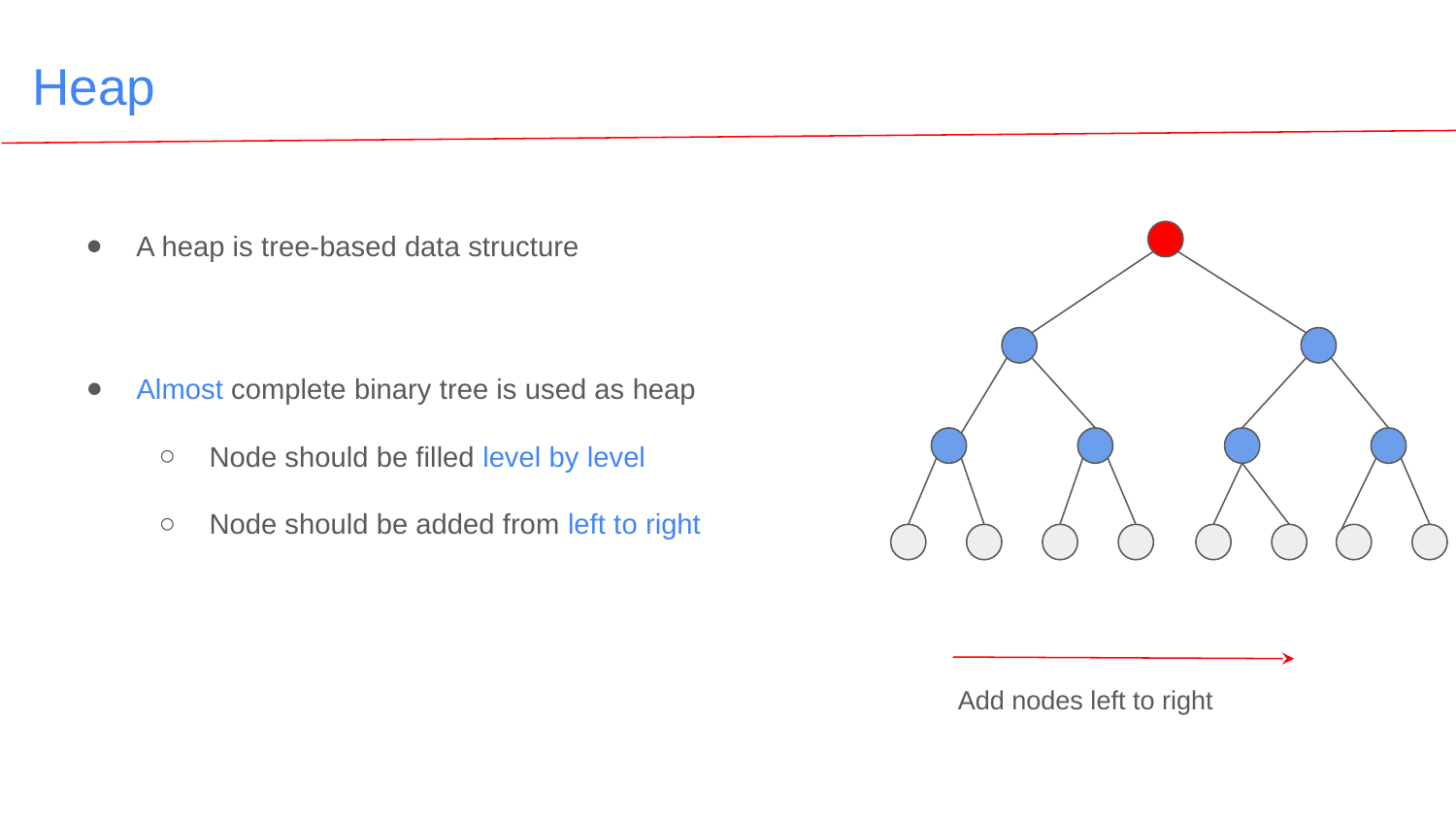

# Heap
A heap is tree-based data structure

Almost complete binary tree is used as heap

Node should be filled level by level

Node should be added from left to right

Add nodes left to right